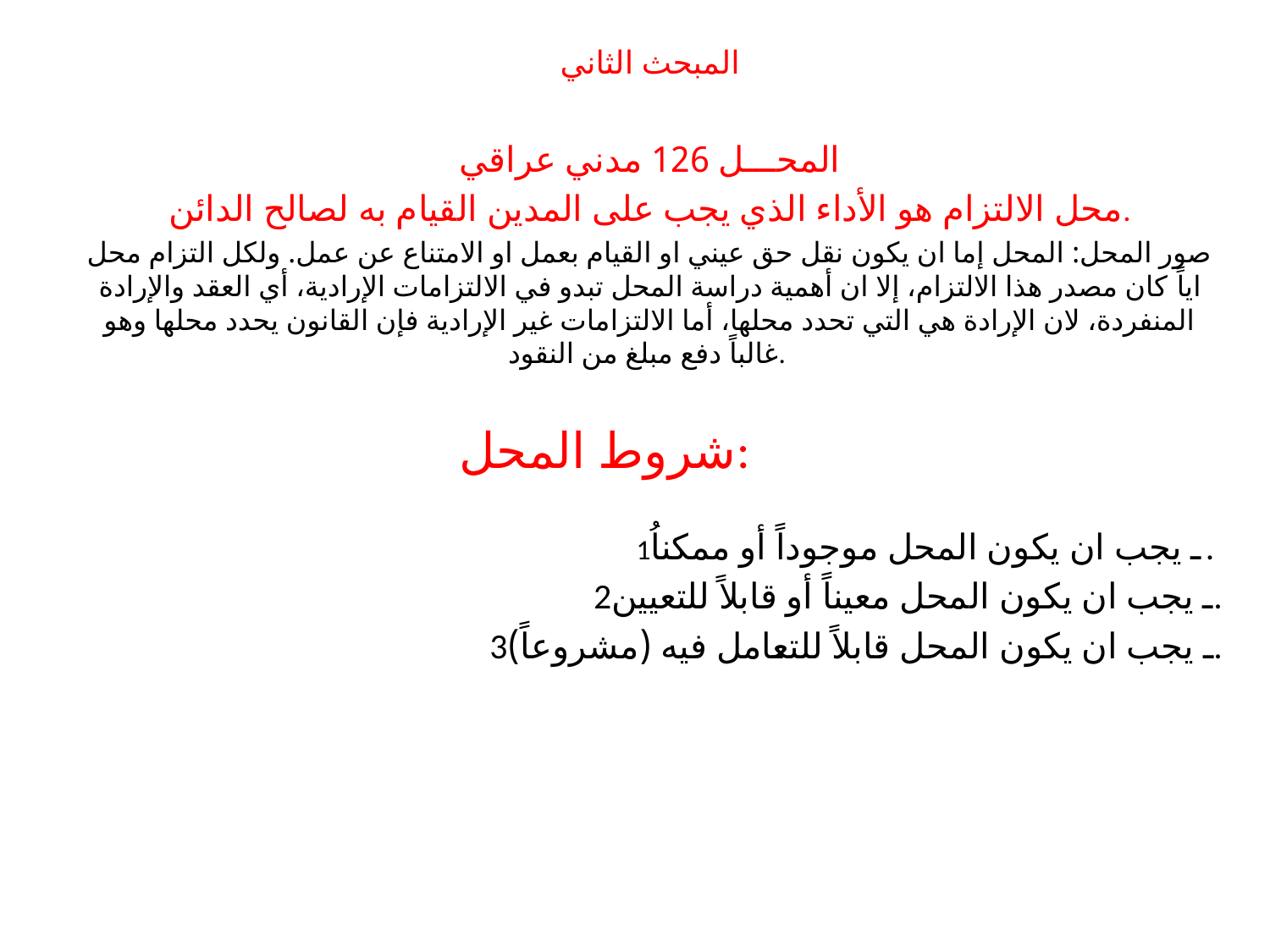

المبحث الثاني

المحـــل 126 مدني عراقي
محل الالتزام هو الأداء الذي يجب على المدين القيام به لصالح الدائن.
صور المحل: المحل إما ان يكون نقل حق عيني او القيام بعمل او الامتناع عن عمل. ولكل التزام محل اياً كان مصدر هذا الالتزام، إلا ان أهمية دراسة المحل تبدو في الالتزامات الإرادية، أي العقد والإرادة المنفردة، لان الإرادة هي التي تحدد محلها، أما الالتزامات غير الإرادية فإن القانون يحدد محلها وهو غالباً دفع مبلغ من النقود.

شروط المحل:

		 1ـ يجب ان يكون المحل موجوداً أو ممكناُ.
2ـ يجب ان يكون المحل معيناً أو قابلاً للتعيين.
3ـ يجب ان يكون المحل قابلاً للتعامل فيه (مشروعاً).

#